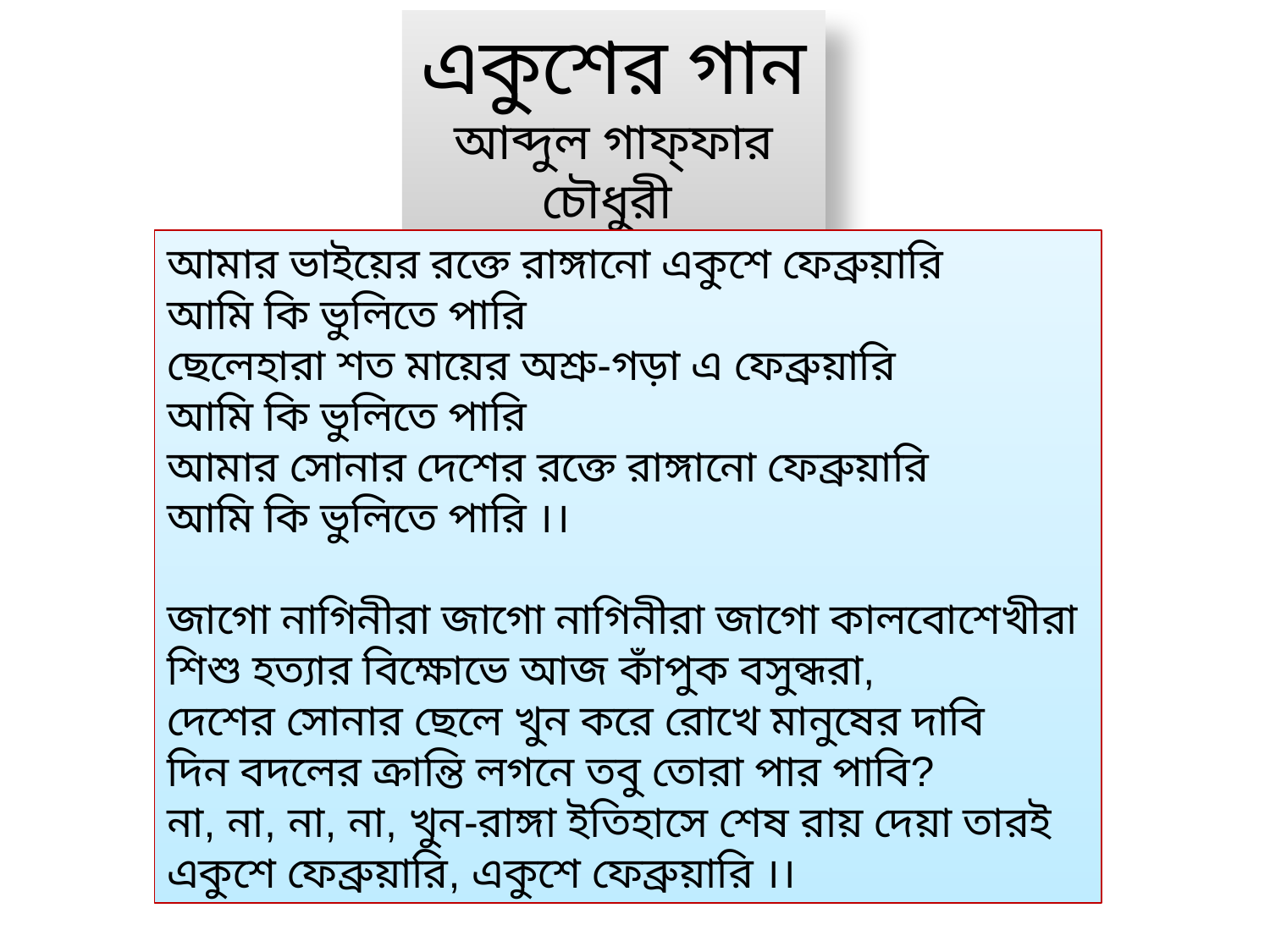

একুশের গান
আব্দুল গাফ্‌ফার চৌধুরী
আমার ভাইয়ের রক্তে রাঙ্গানো একুশে ফেব্রুয়ারি
আমি কি ভুলিতে পারি
ছেলেহারা শত মায়ের অশ্রু-গড়া এ ফেব্রুয়ারি
আমি কি ভুলিতে পারি
আমার সোনার দেশের রক্তে রাঙ্গানো ফেব্রুয়ারি
আমি কি ভুলিতে পারি ।।

জাগো নাগিনীরা জাগো নাগিনীরা জাগো কালবোশেখীরা
শিশু হত্যার বিক্ষোভে আজ কাঁপুক বসুন্ধরা,
দেশের সোনার ছেলে খুন করে রোখে মানুষের দাবি
দিন বদলের ক্রান্তি লগনে তবু তোরা পার পাবি?
না, না, না, না, খুন-রাঙ্গা ইতিহাসে শেষ রায় দেয়া তারই
একুশে ফেব্রুয়ারি, একুশে ফেব্রুয়ারি ।।